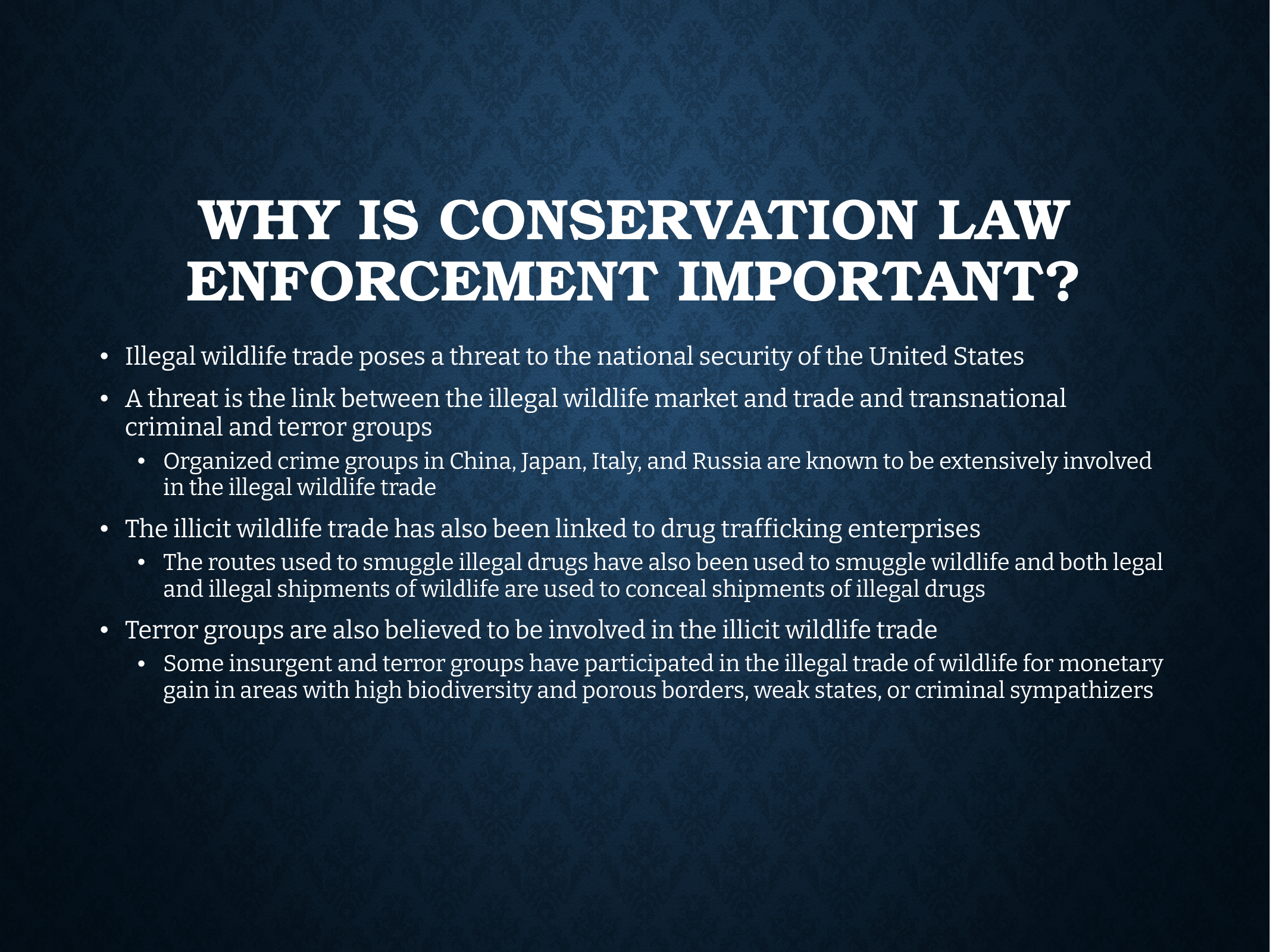

# Why is Conservation Law Enforcement Important?
Illegal wildlife trade poses a threat to the national security of the United States
A threat is the link between the illegal wildlife market and trade and transnational criminal and terror groups
Organized crime groups in China, Japan, Italy, and Russia are known to be extensively involved in the illegal wildlife trade
The illicit wildlife trade has also been linked to drug trafficking enterprises
The routes used to smuggle illegal drugs have also been used to smuggle wildlife and both legal and illegal shipments of wildlife are used to conceal shipments of illegal drugs
Terror groups are also believed to be involved in the illicit wildlife trade
Some insurgent and terror groups have participated in the illegal trade of wildlife for monetary gain in areas with high biodiversity and porous borders, weak states, or criminal sympathizers